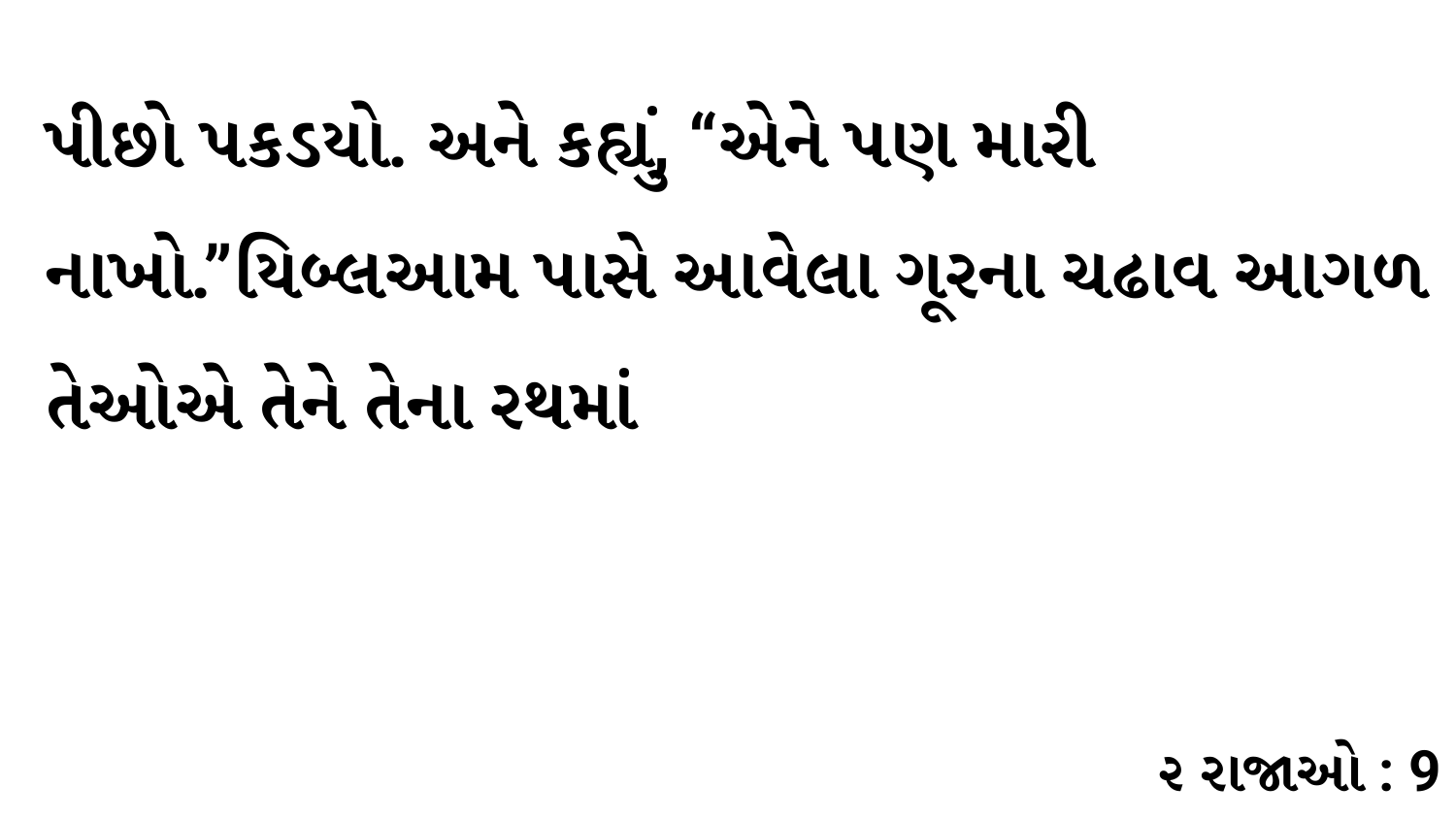

પીછો પકડયો. અને કહ્યું, “એને પણ મારી નાખો.”યિબ્લઆમ પાસે આવેલા ગૂરના ચઢાવ આગળ તેઓએ તેને તેના રથમાં
૨ રાજાઓ : 9